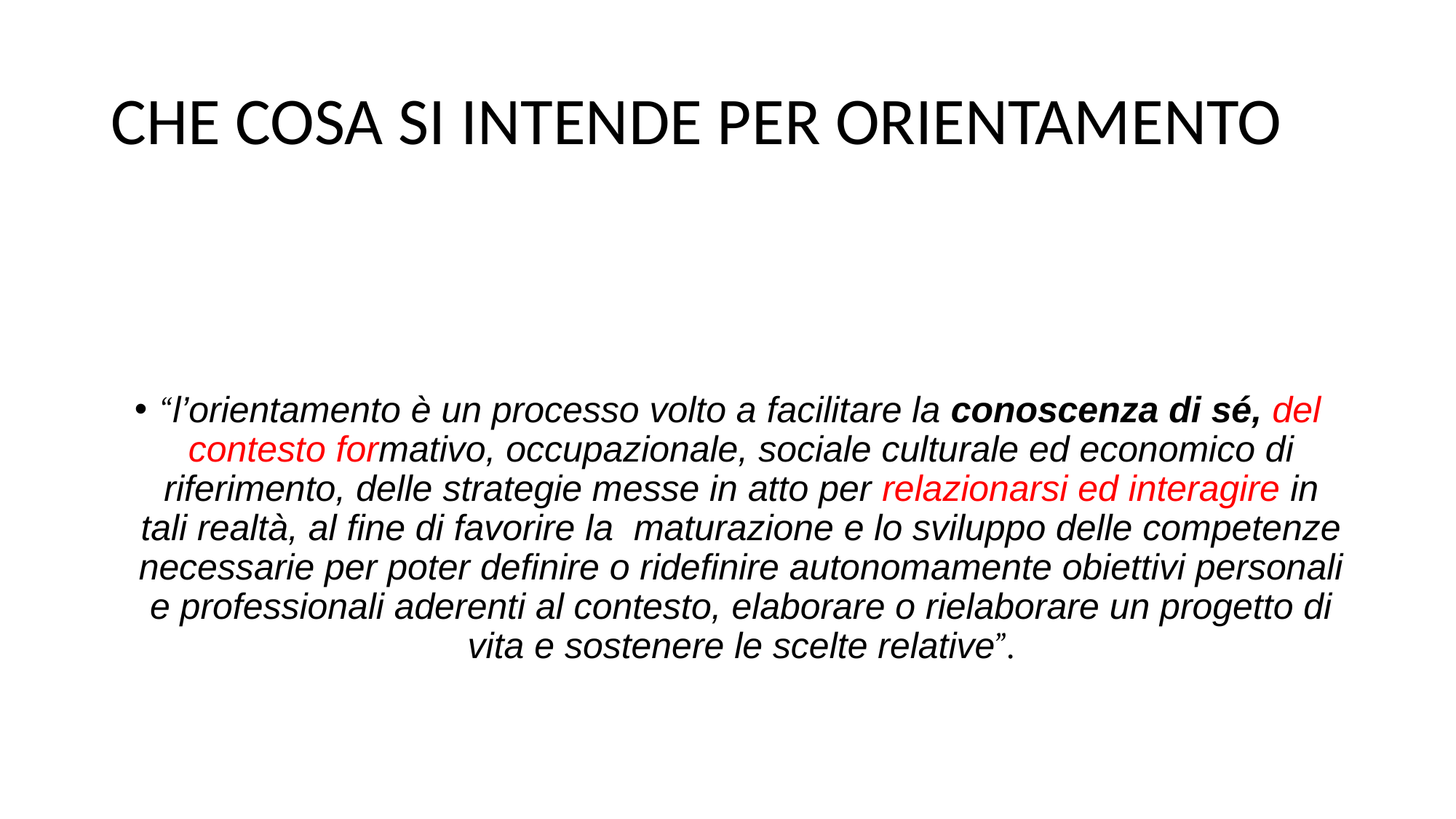

# CHE COSA SI INTENDE PER ORIENTAMENTO

“l’orientamento è un processo volto a facilitare la conoscenza di sé, del contesto formativo, occupazionale, sociale culturale ed economico di riferimento, delle strategie messe in atto per relazionarsi ed interagire in tali realtà, al fine di favorire la  maturazione e lo sviluppo delle competenze necessarie per poter definire o ridefinire autonomamente obiettivi personali e professionali aderenti al contesto, elaborare o rielaborare un progetto di vita e sostenere le scelte relative”.